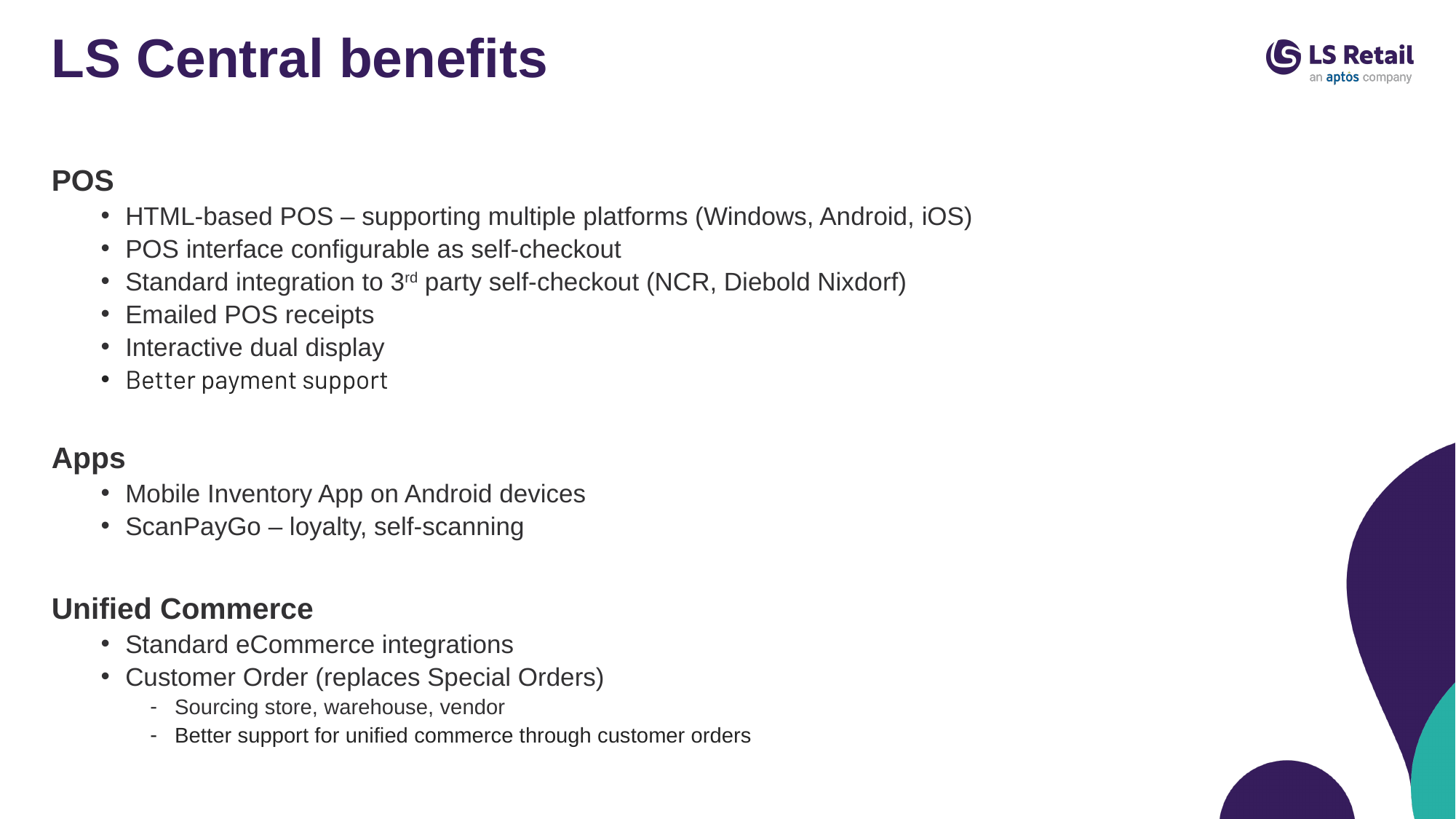

# LS Central benefits

POS
HTML-based POS – supporting multiple platforms (Windows, Android, iOS)
POS interface configurable as self-checkout
Standard integration to 3rd party self-checkout (NCR, Diebold Nixdorf)
Emailed POS receipts
Interactive dual display
Better payment support

Apps
Mobile Inventory App on Android devices
ScanPayGo – loyalty, self-scanning

Unified Commerce
Standard eCommerce integrations
Customer Order (replaces Special Orders)
Sourcing store, warehouse, vendor
Better support for unified commerce through customer orders